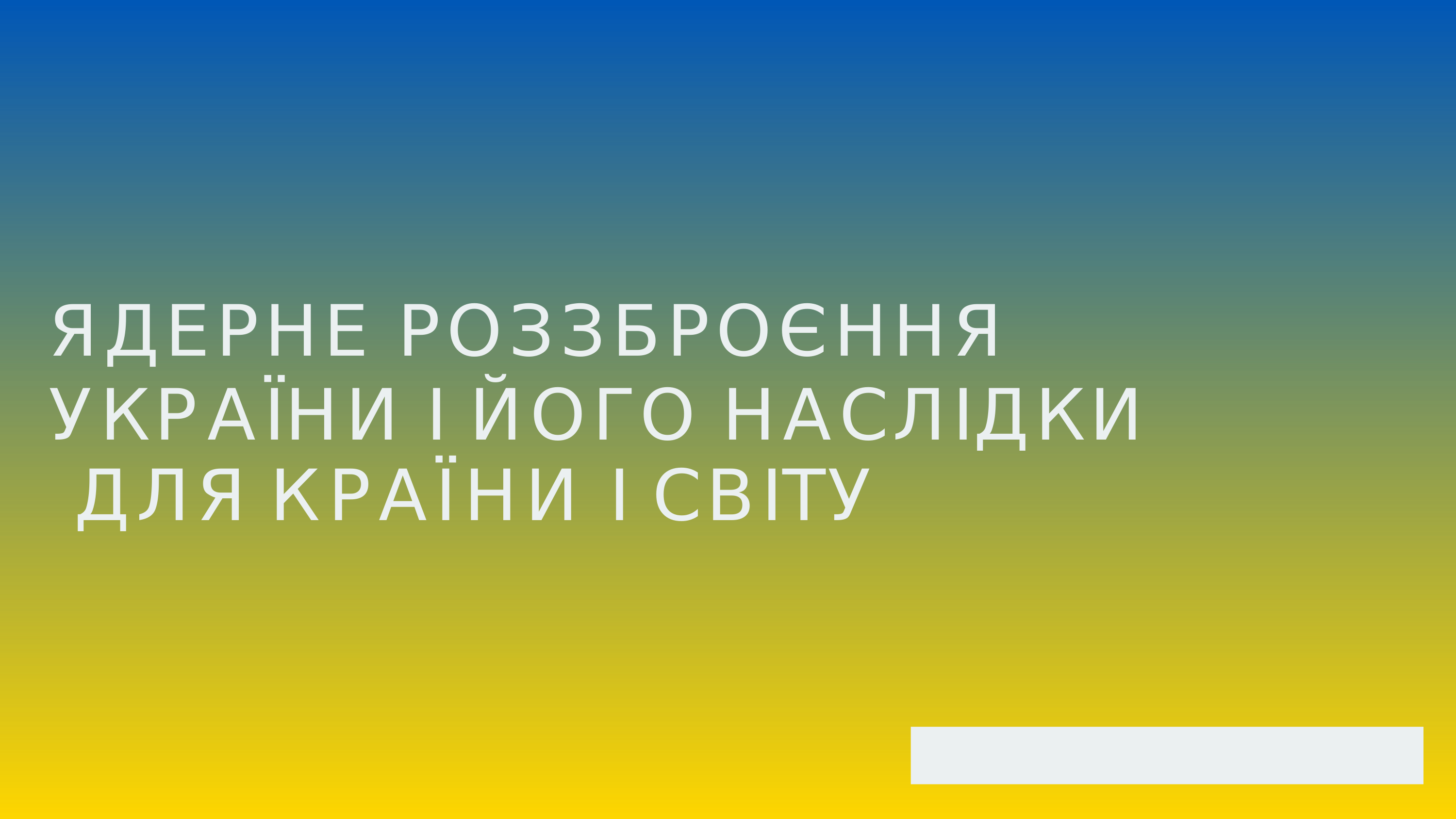

# ЯДЕРНЕ РОЗЗБРОЄННЯ
УКРАЇНИ І ЙОГО НАСЛІДКИ  ДЛЯ КРАЇНИ І СВІТУ